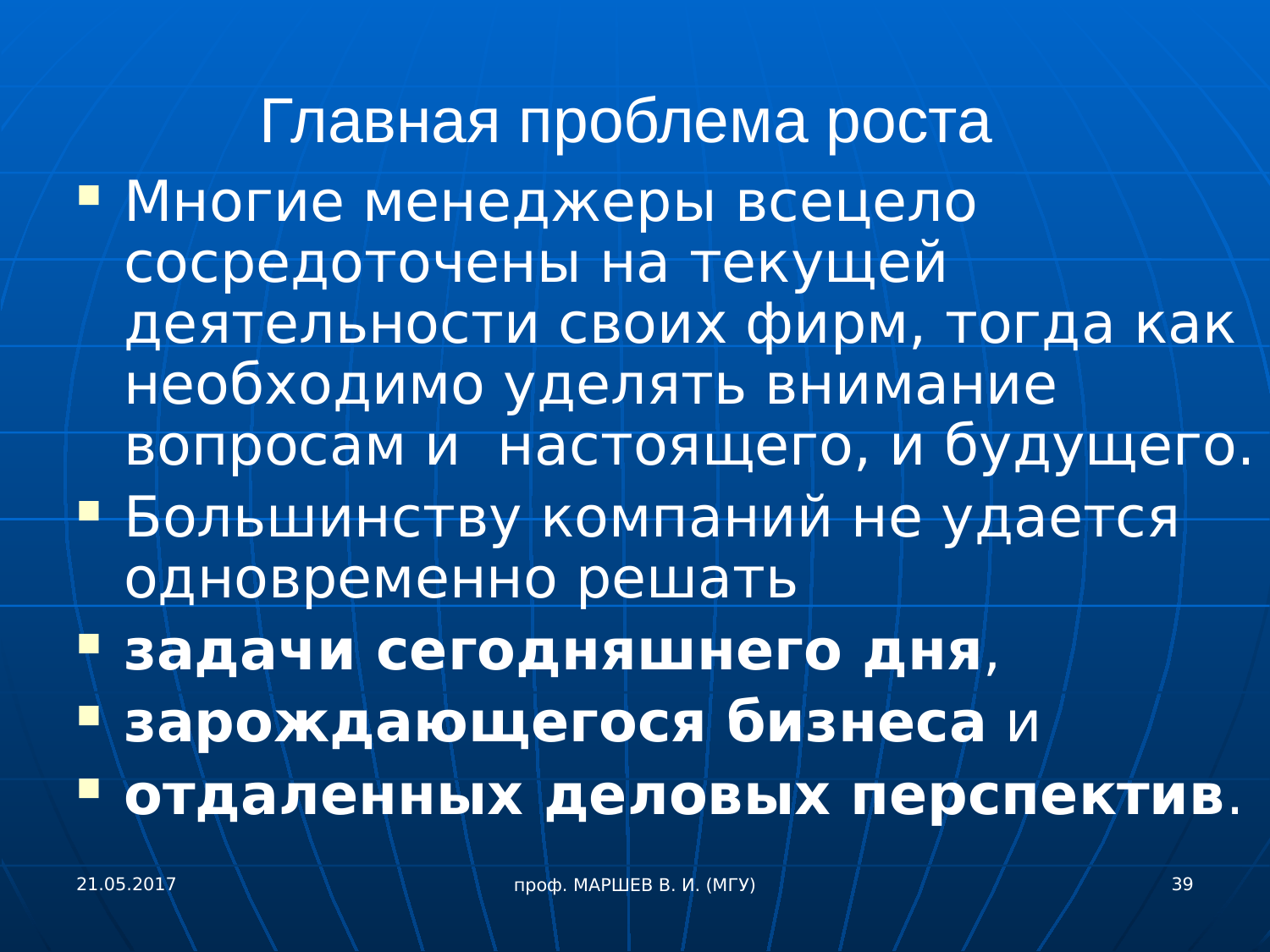

# Главная проблема роста
Многие менеджеры всецело сосредоточены на текущей деятельности своих фирм, тогда как необходимо уделять внимание вопросам и  настоящего, и будущего.
Большинству компаний не удается одновременно решать
задачи сегодняшнего дня,
зарождающегося бизнеса и
отдаленных деловых перспектив.

21.05.2017
39
проф. МАРШЕВ В. И. (МГУ)